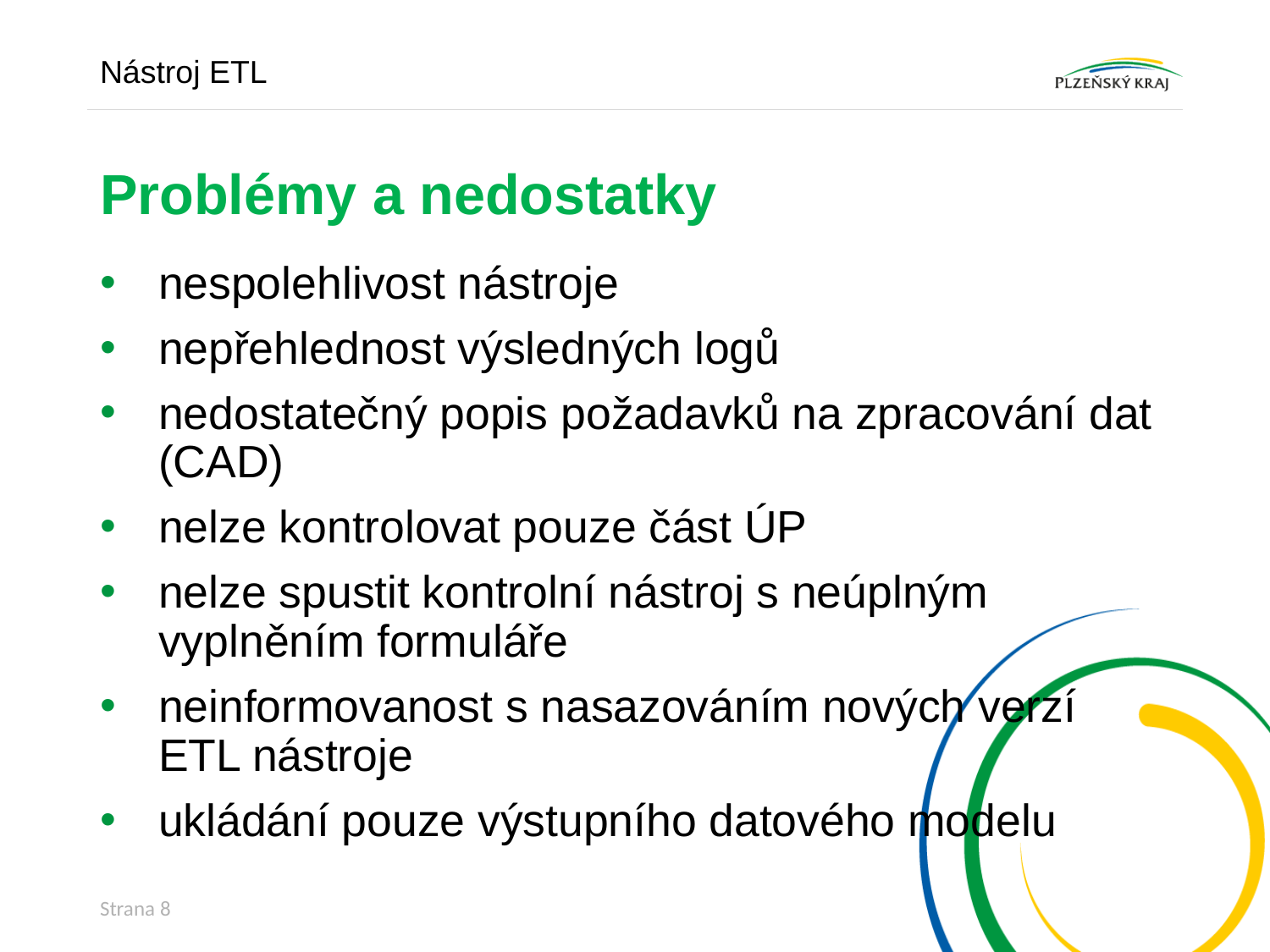

Nástroj ETL
# Problémy a nedostatky
nespolehlivost nástroje
nepřehlednost výsledných logů
nedostatečný popis požadavků na zpracování dat (CAD)
nelze kontrolovat pouze část ÚP
nelze spustit kontrolní nástroj s neúplným vyplněním formuláře
neinformovanost s nasazováním nových verzí ETL nástroje
ukládání pouze výstupního datového modelu

Strana 8